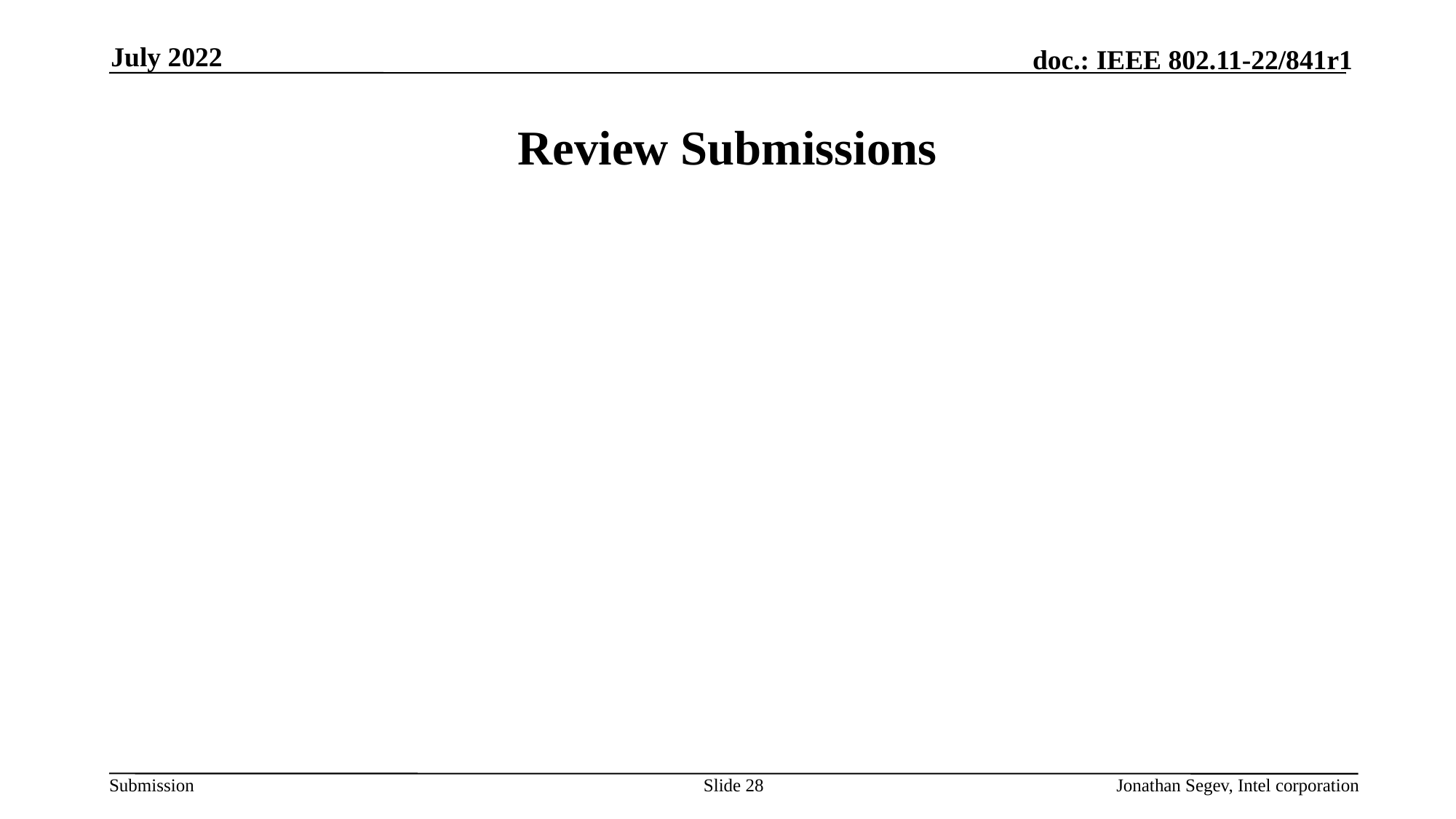

July 2022
# Review Submissions

Slide 28
Jonathan Segev, Intel corporation